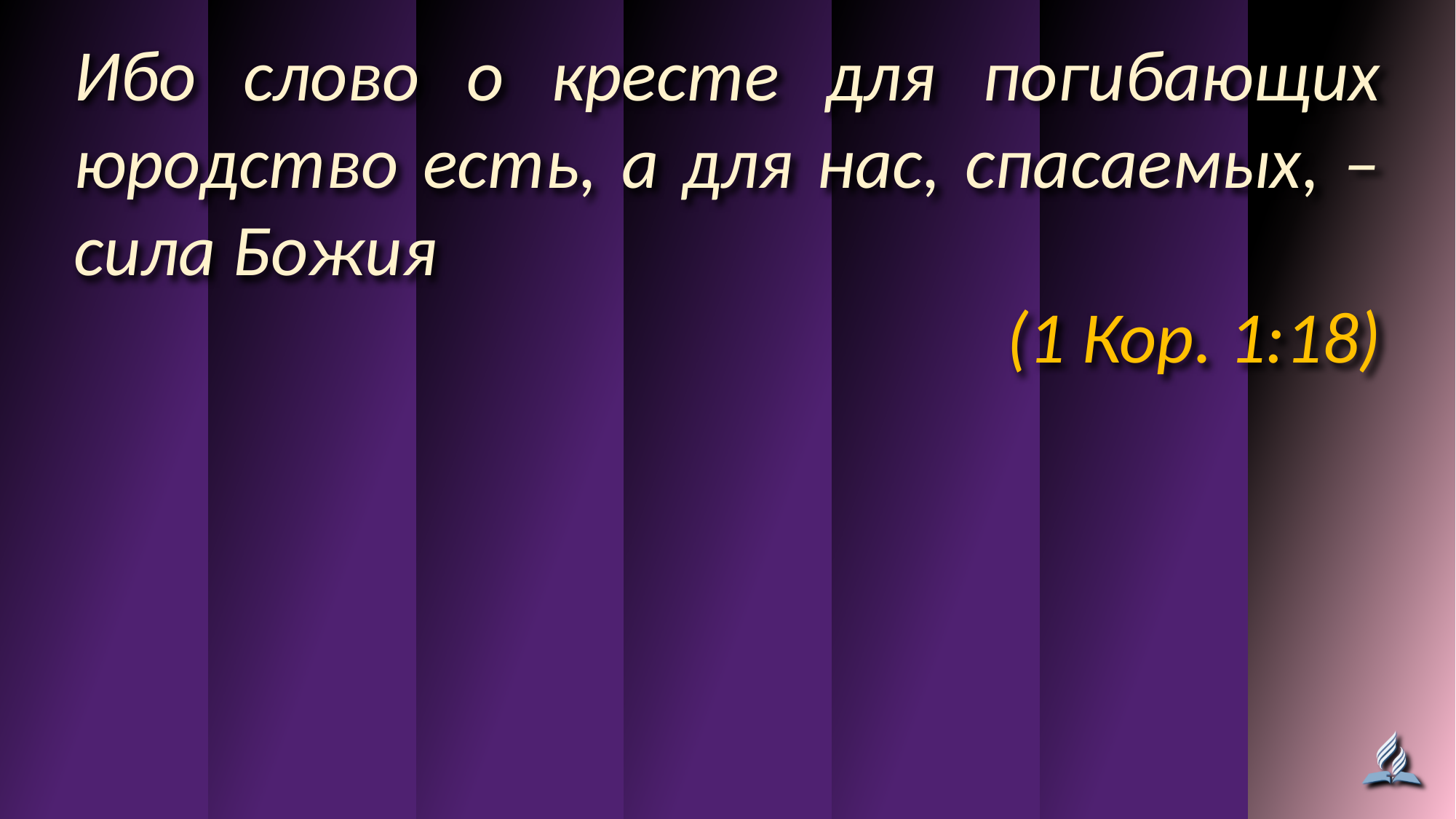

Ибо слово о кресте для погибающих юродство есть, а для нас, спасаемых, – сила Божия
(1 Кор. 1:18)